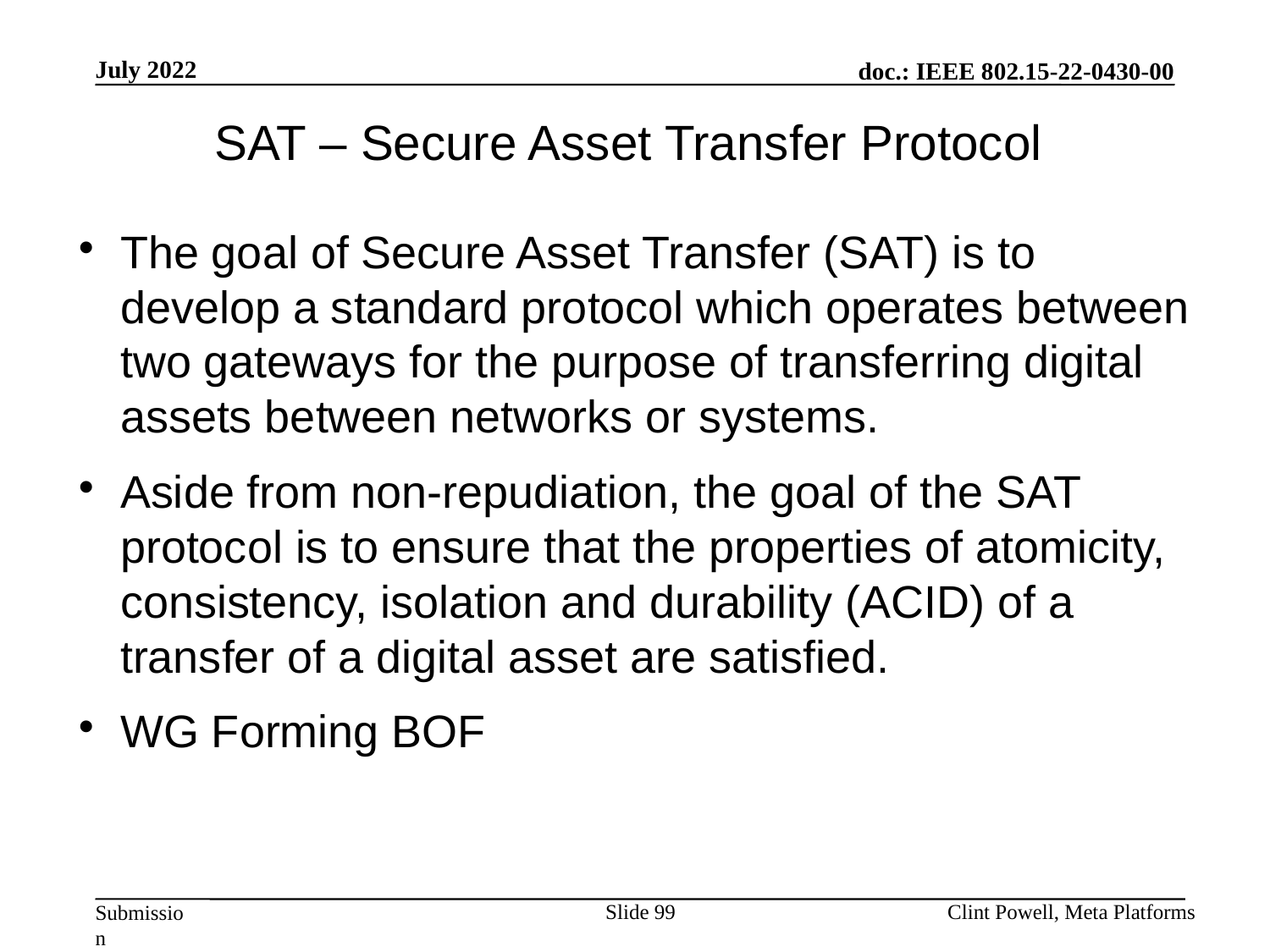

July 2022

SAT – Secure Asset Transfer Protocol
The goal of Secure Asset Transfer (SAT) is to develop a standard protocol which operates between two gateways for the purpose of transferring digital assets between networks or systems.
Aside from non-repudiation, the goal of the SAT protocol is to ensure that the properties of atomicity, consistency, isolation and durability (ACID) of a transfer of a digital asset are satisfied.
WG Forming BOF
Slide 99
Clint Powell, Meta Platforms